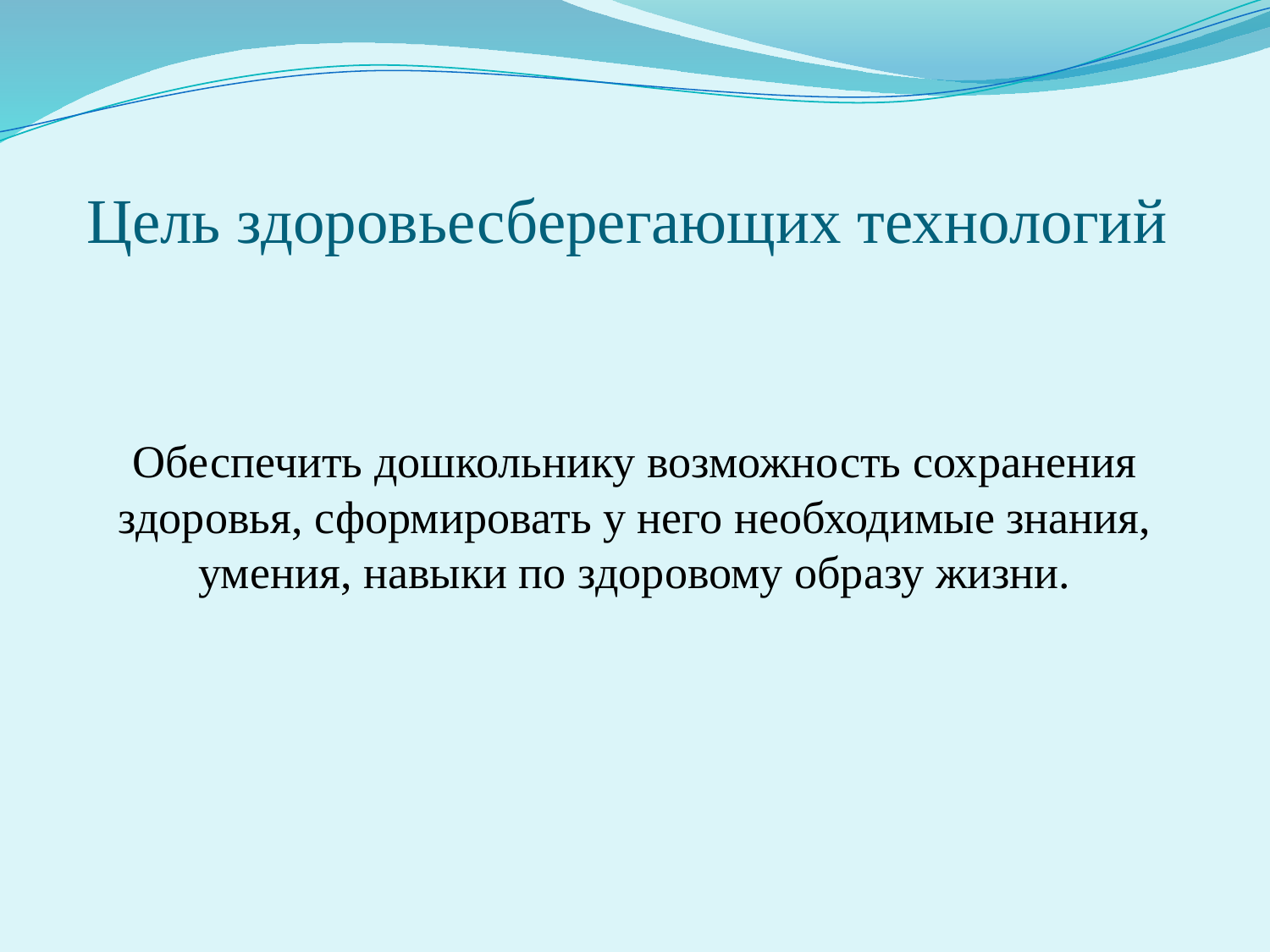

# Цель здоровьесберегающих технологий
Обеспечить дошкольнику возможность сохранения здоровья, сформировать у него необходимые знания, умения, навыки по здоровому образу жизни.